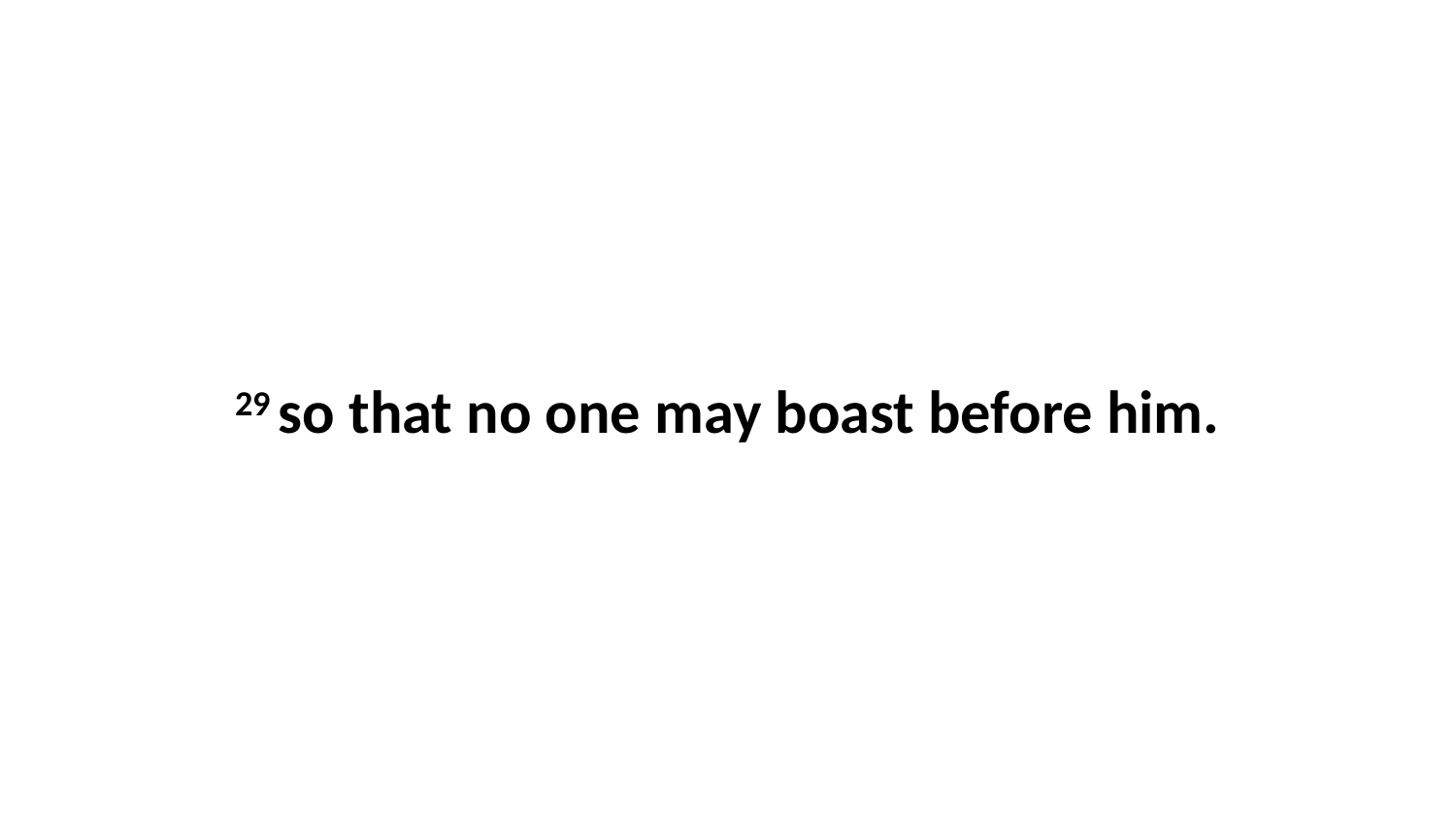

29 so that no one may boast before him.